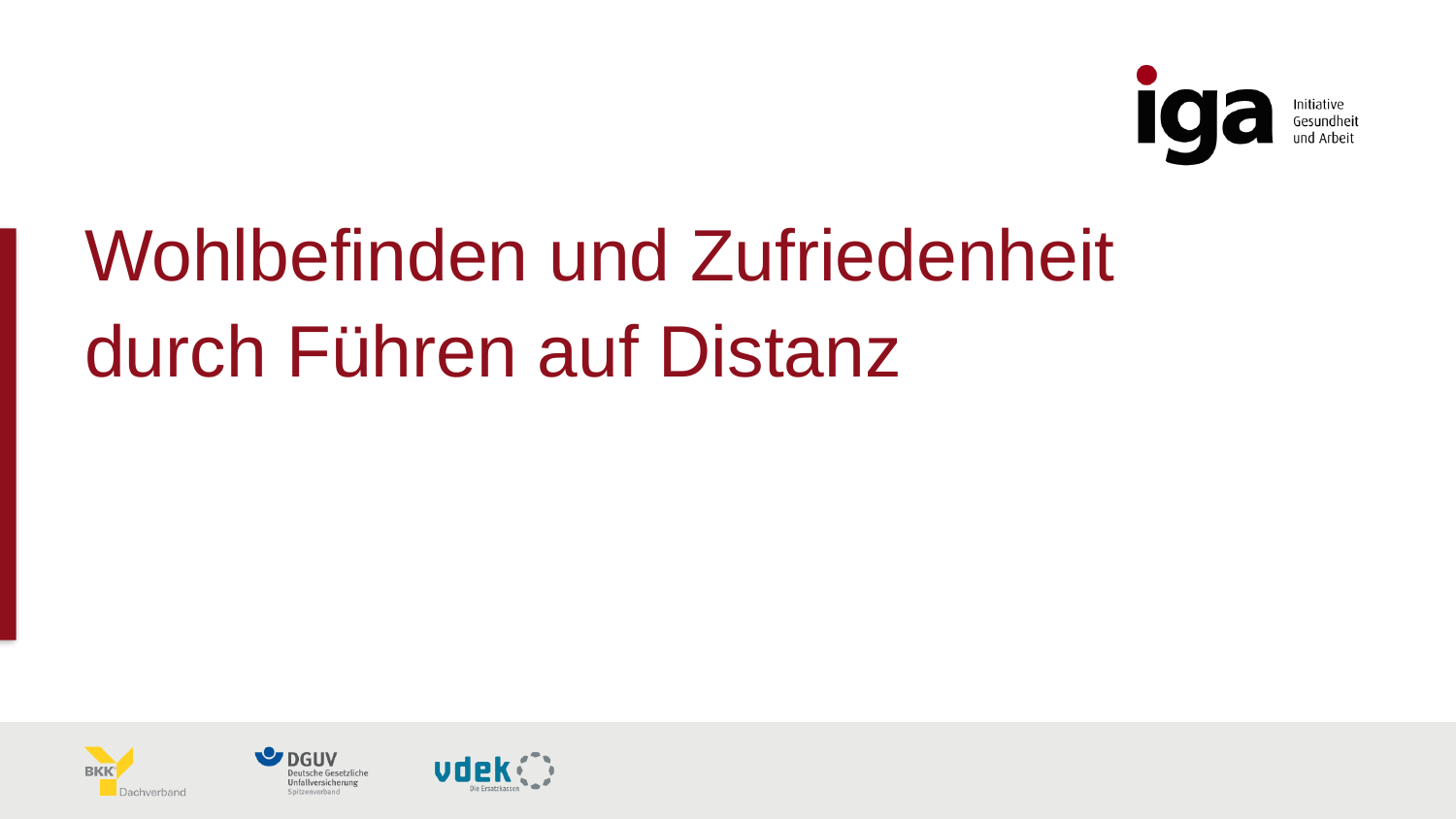

# Wohlbefinden und Zufriedenheit durch Führen auf Distanz